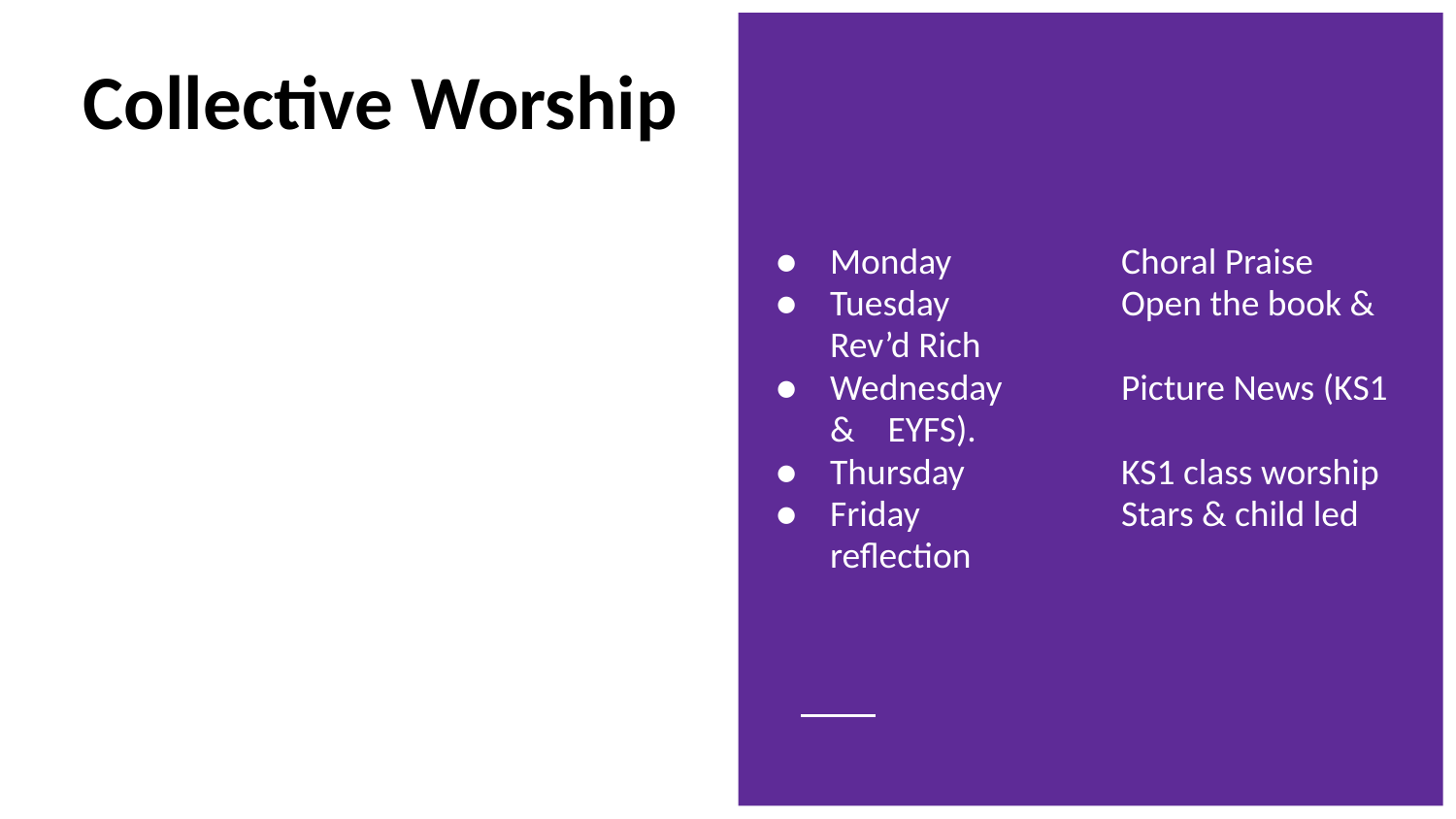

# Collective Worship
Monday		Choral Praise
Tuesday		Open the book & Rev’d Rich
Wednesday	Picture News (KS1 &    EYFS).
Thursday		KS1 class worship
Friday		Stars & child led reflection